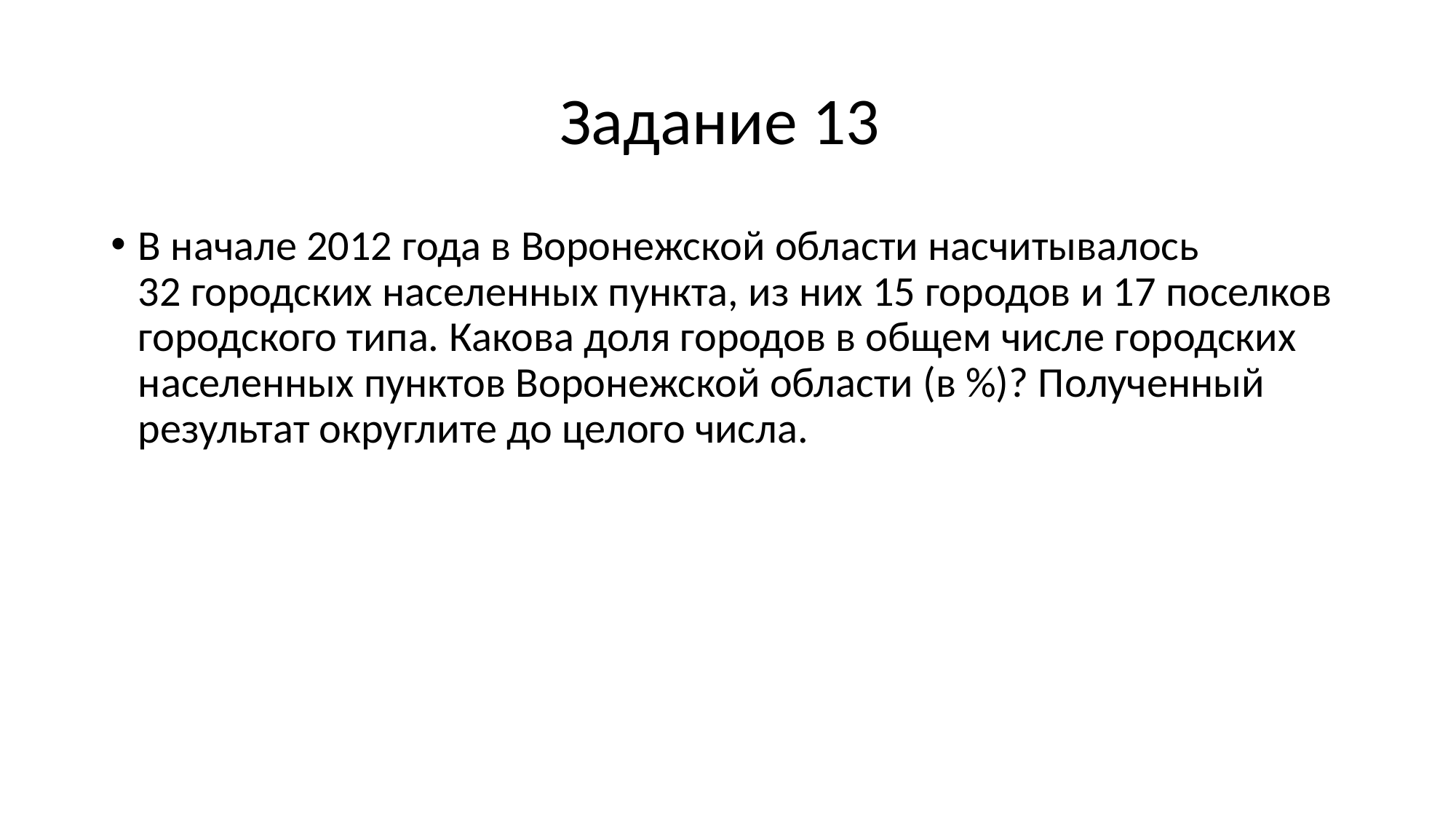

# Задание 13
В начале 2012 года в Воронежской области насчитывалось 32 городских населенных пункта, из них 15 городов и 17 поселков городского типа. Какова доля городов в общем числе городских населенных пунктов Воронежской области (в %)? Полученный результат округлите до целого числа.